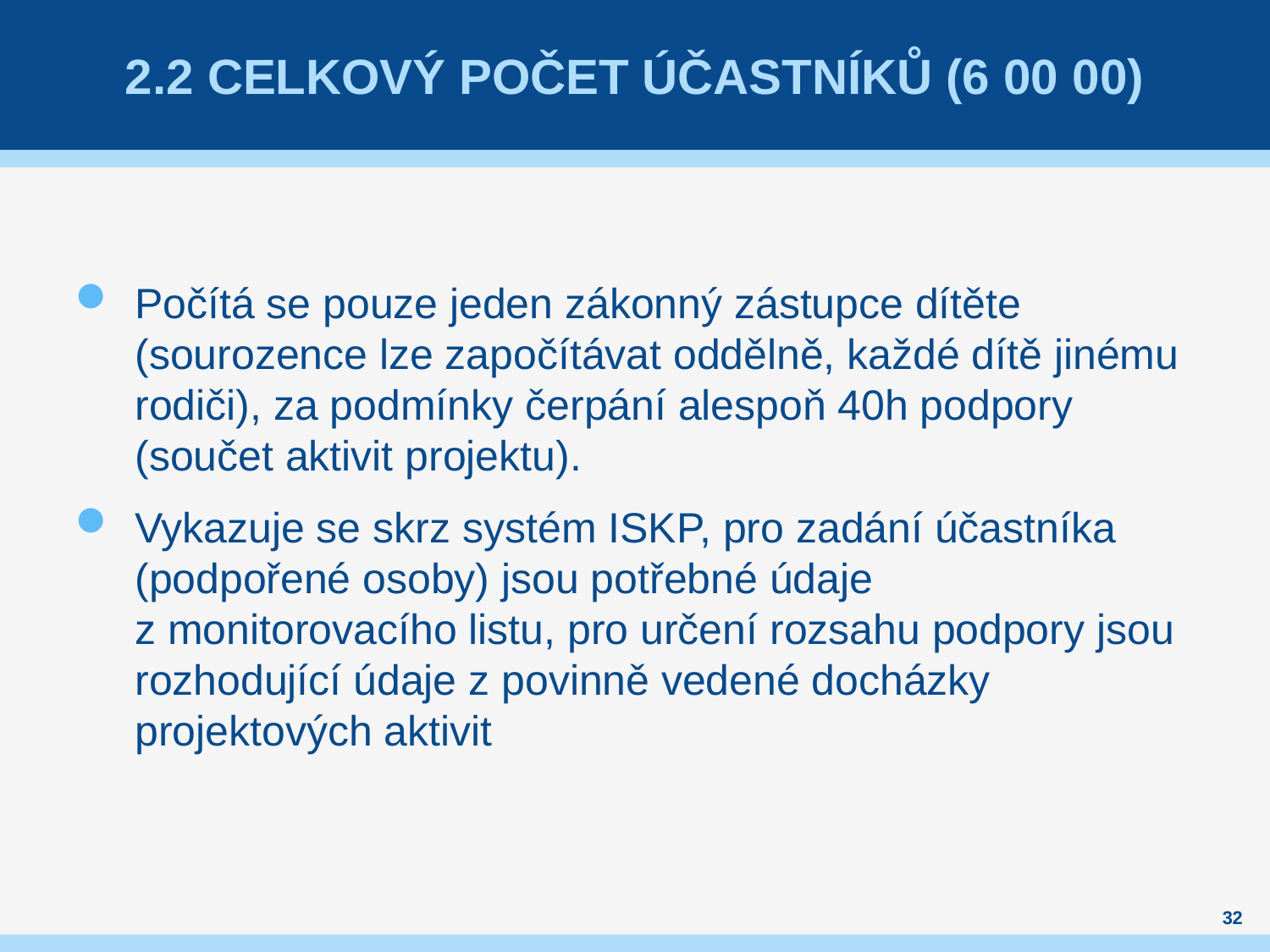

# 2.2 Celkový počet účastníků (6 00 00)
Počítá se pouze jeden zákonný zástupce dítěte (sourozence lze započítávat oddělně, každé dítě jinému rodiči), za podmínky čerpání alespoň 40h podpory (součet aktivit projektu).
Vykazuje se skrz systém ISKP, pro zadání účastníka (podpořené osoby) jsou potřebné údaje
z monitorovacího listu, pro určení rozsahu podpory jsou rozhodující údaje z povinně vedené docházky projektových aktivit

32